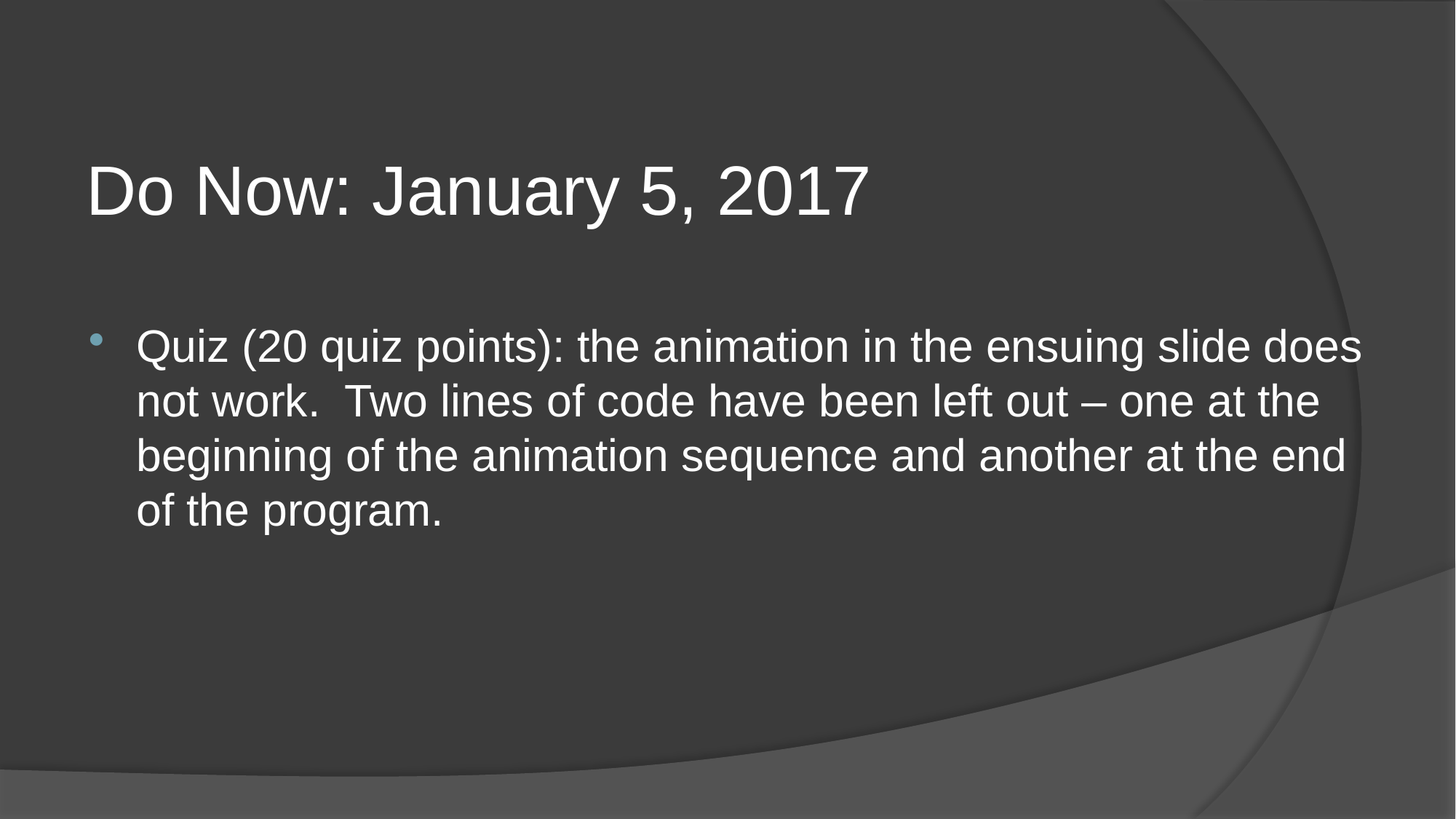

# Do Now: January 5, 2017
Quiz (20 quiz points): the animation in the ensuing slide does not work.  Two lines of code have been left out – one at the beginning of the animation sequence and another at the end of the program.